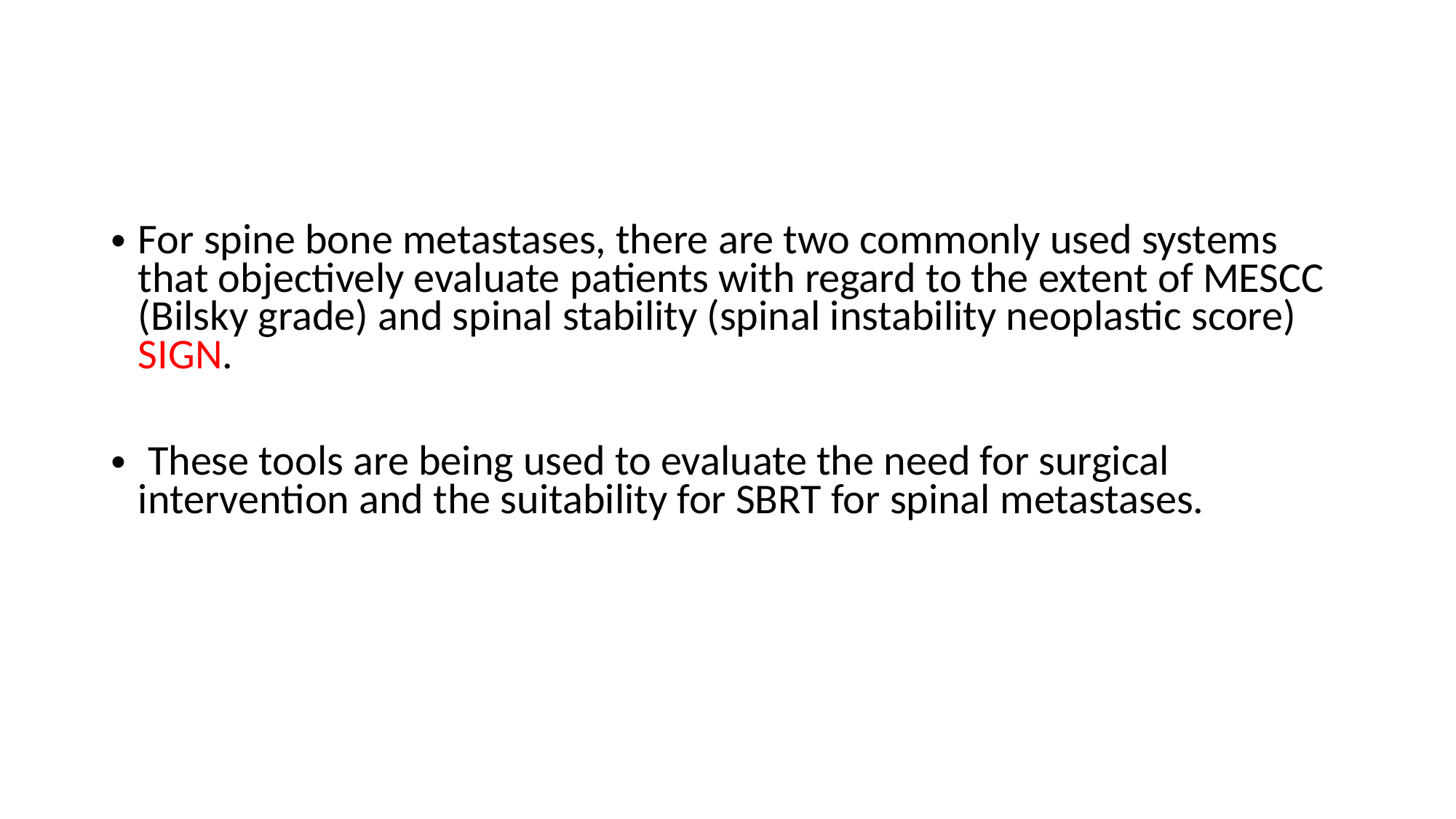

#
For spine bone metastases, there are two commonly used systems that objectively evaluate patients with regard to the extent of MESCC (Bilsky grade) and spinal stability (spinal instability neoplastic score) SIGN.

 These tools are being used to evaluate the need for surgical intervention and the suitability for SBRT for spinal metastases.